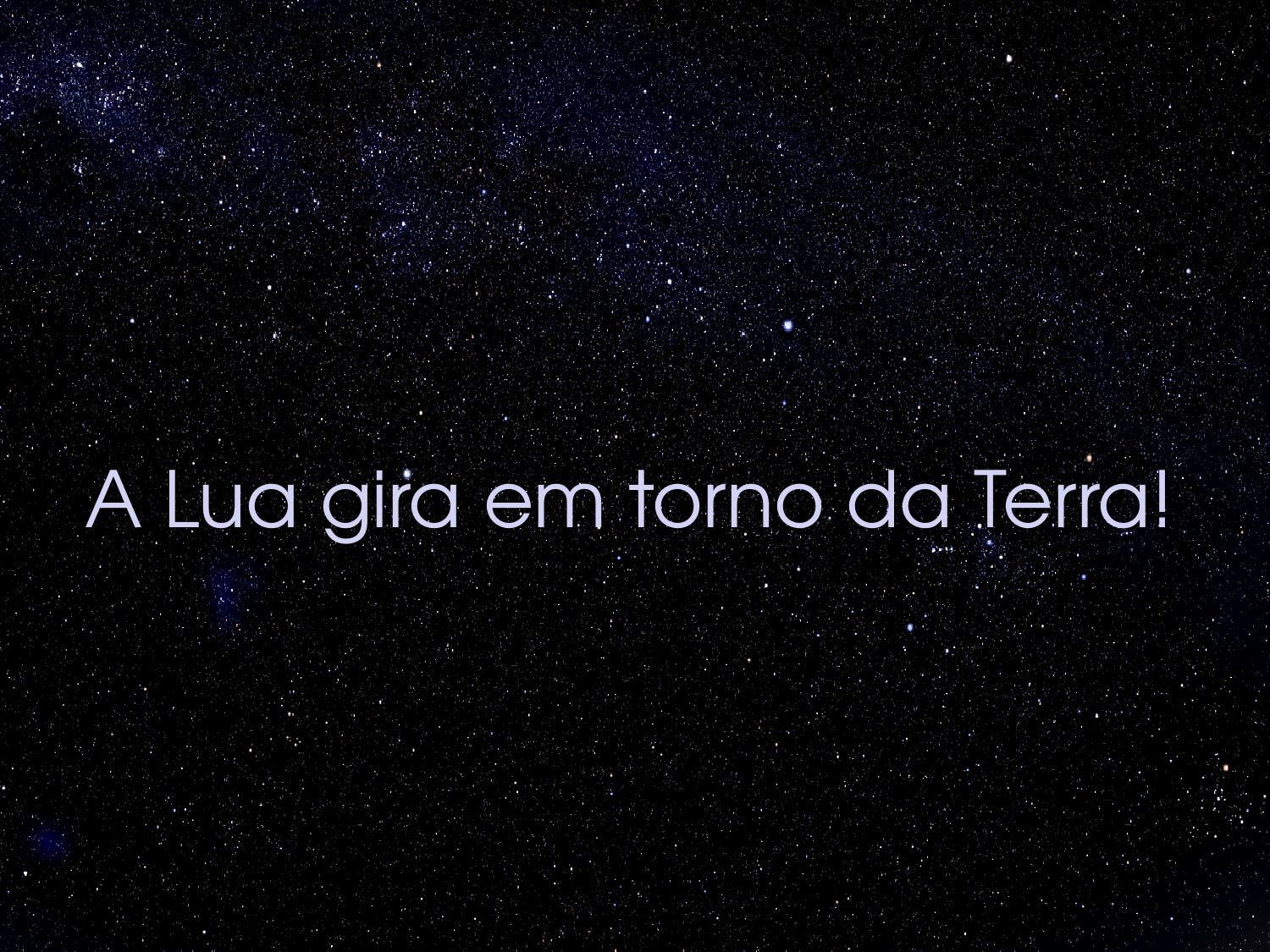

A Lua gira em torno da Terra!